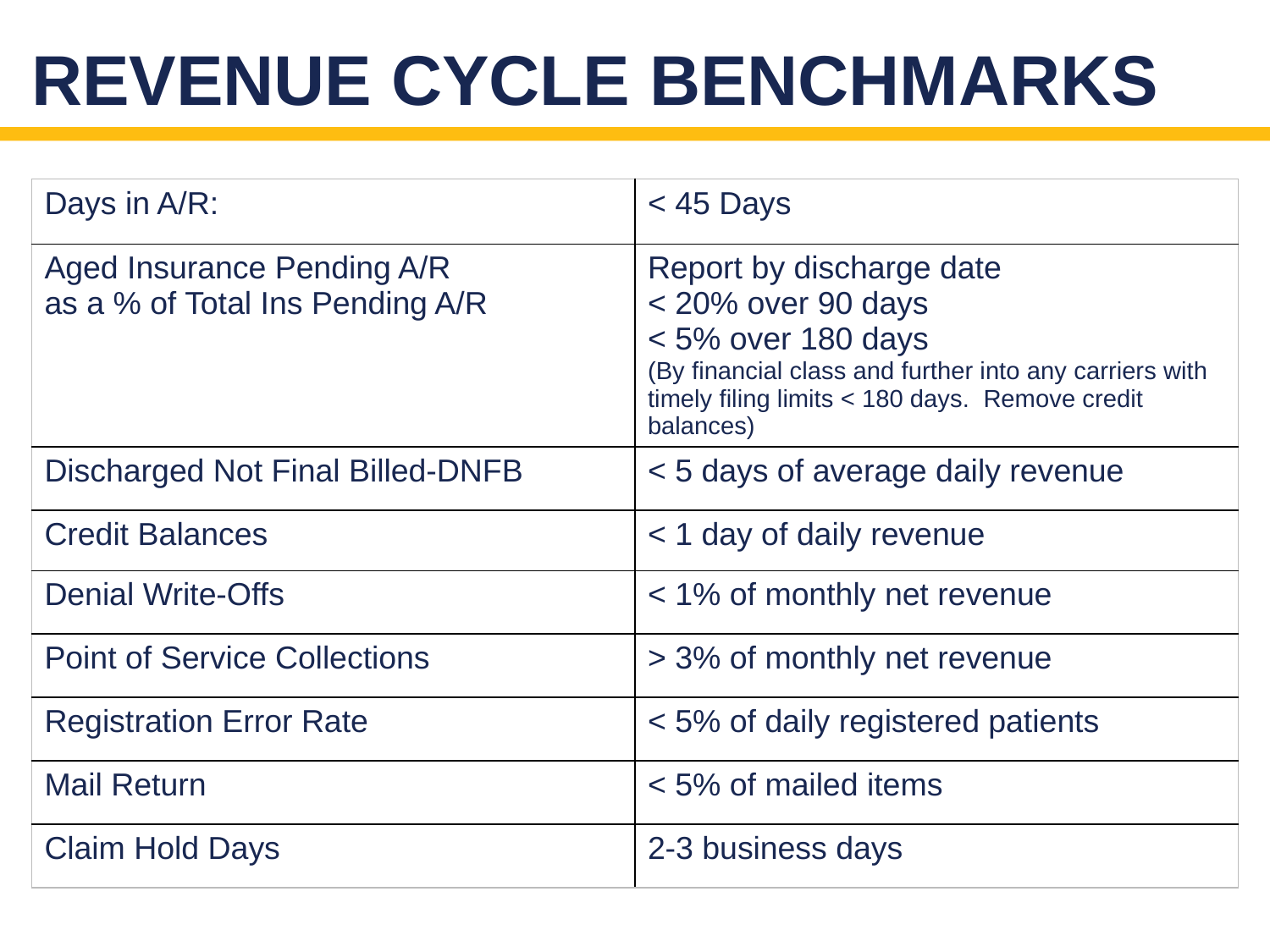

# Revenue Cycle Benchmarks
| Days in A/R: | < 45 Days |
| --- | --- |
| Aged Insurance Pending A/R as a % of Total Ins Pending A/R | Report by discharge date < 20% over 90 days < 5% over 180 days (By financial class and further into any carriers with timely filing limits < 180 days. Remove credit balances) |
| Discharged Not Final Billed-DNFB | < 5 days of average daily revenue |
| Credit Balances | < 1 day of daily revenue |
| Denial Write-Offs | < 1% of monthly net revenue |
| Point of Service Collections | > 3% of monthly net revenue |
| Registration Error Rate | < 5% of daily registered patients |
| Mail Return | < 5% of mailed items |
| Claim Hold Days | 2-3 business days |